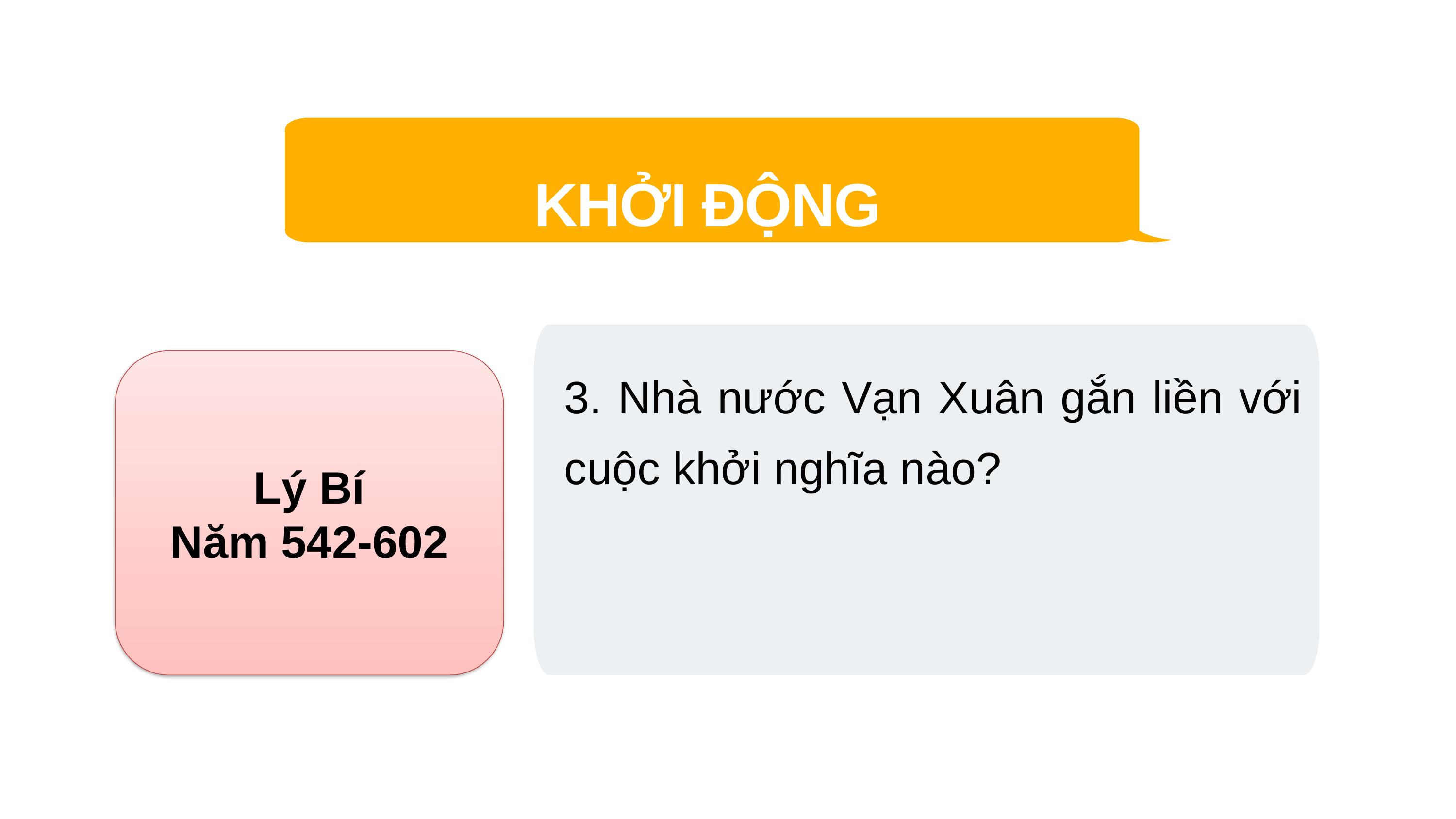

KHỞI ĐỘNG

3. Nhà nước Vạn Xuân gắn liền với cuộc khởi nghĩa nào?
Lý Bí
Năm 542-602